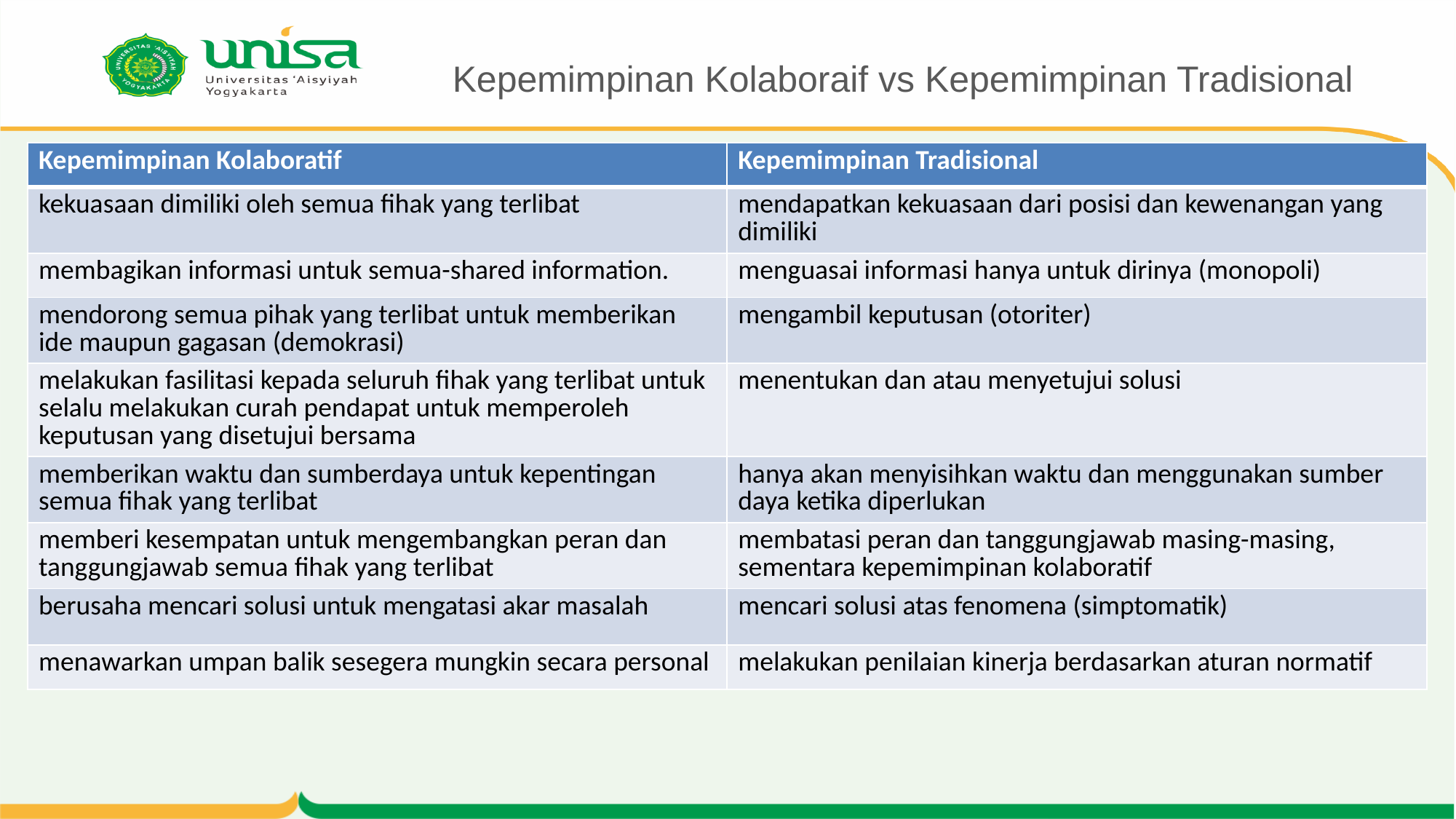

# Kepemimpinan Kolaboraif vs Kepemimpinan Tradisional
| Kepemimpinan Kolaboratif | Kepemimpinan Tradisional |
| --- | --- |
| kekuasaan dimiliki oleh semua fihak yang terlibat | mendapatkan kekuasaan dari posisi dan kewenangan yang dimiliki |
| membagikan informasi untuk semua-shared information. | menguasai informasi hanya untuk dirinya (monopoli) |
| mendorong semua pihak yang terlibat untuk memberikan ide maupun gagasan (demokrasi) | mengambil keputusan (otoriter) |
| melakukan fasilitasi kepada seluruh fihak yang terlibat untuk selalu melakukan curah pendapat untuk memperoleh keputusan yang disetujui bersama | menentukan dan atau menyetujui solusi |
| memberikan waktu dan sumberdaya untuk kepentingan semua fihak yang terlibat | hanya akan menyisihkan waktu dan menggunakan sumber daya ketika diperlukan |
| memberi kesempatan untuk mengembangkan peran dan tanggungjawab semua fihak yang terlibat | membatasi peran dan tanggungjawab masing-masing, sementara kepemimpinan kolaboratif |
| berusaha mencari solusi untuk mengatasi akar masalah | mencari solusi atas fenomena (simptomatik) |
| menawarkan umpan balik sesegera mungkin secara personal | melakukan penilaian kinerja berdasarkan aturan normatif |